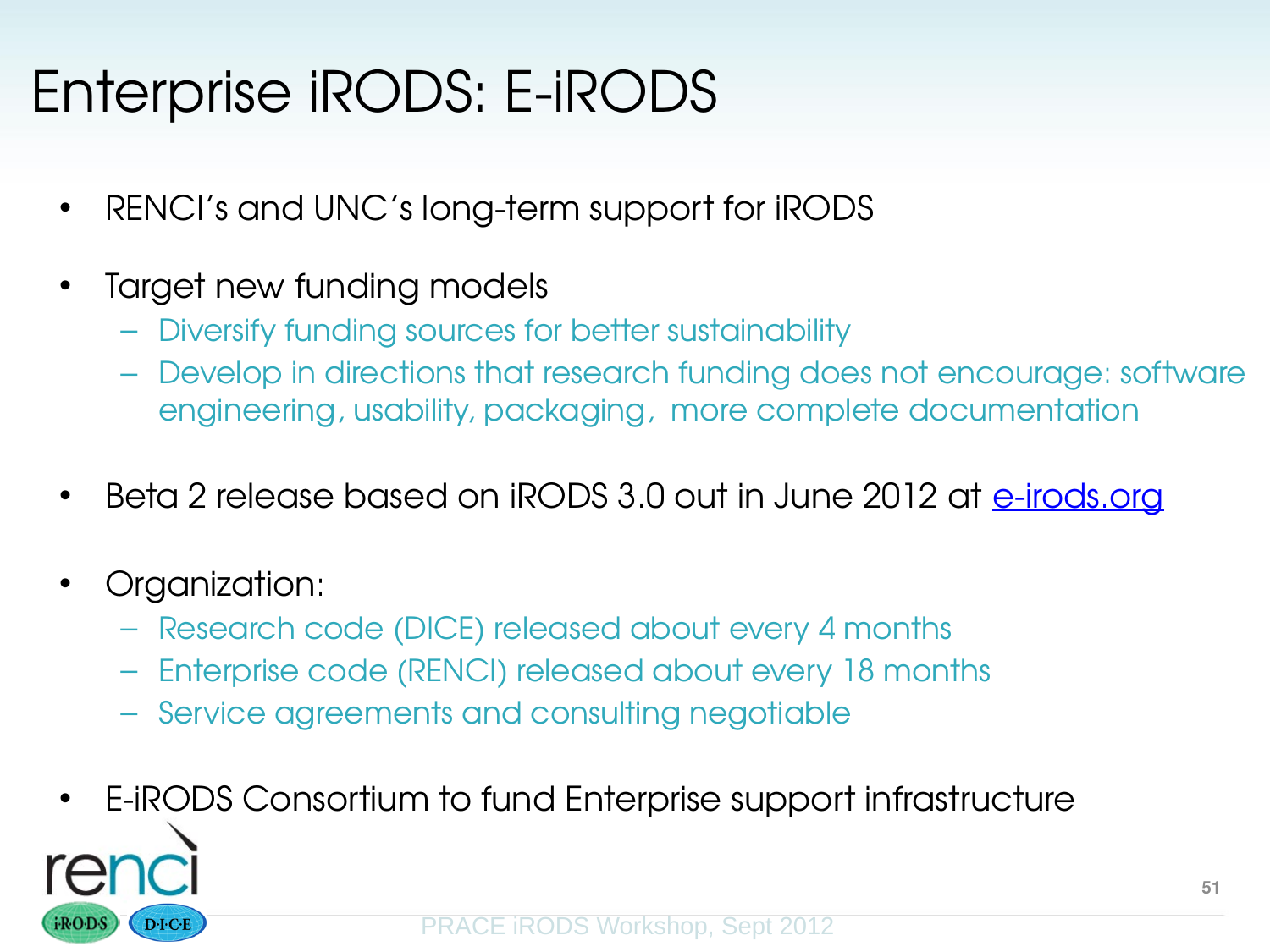

# Enterprise iRODS: E-iRODS
RENCI’s and UNC’s long-term support for iRODS
Target new funding models
Diversify funding sources for better sustainability
Develop in directions that research funding does not encourage: software engineering, usability, packaging,  more complete documentation
Beta 2 release based on iRODS 3.0 out in June 2012 at e-irods.org
Organization:
Research code (DICE) released about every 4 months
Enterprise code (RENCI) released about every 18 months
Service agreements and consulting negotiable
E-iRODS Consortium to fund Enterprise support infrastructure
51
PRACE iRODS Workshop, Sept 2012